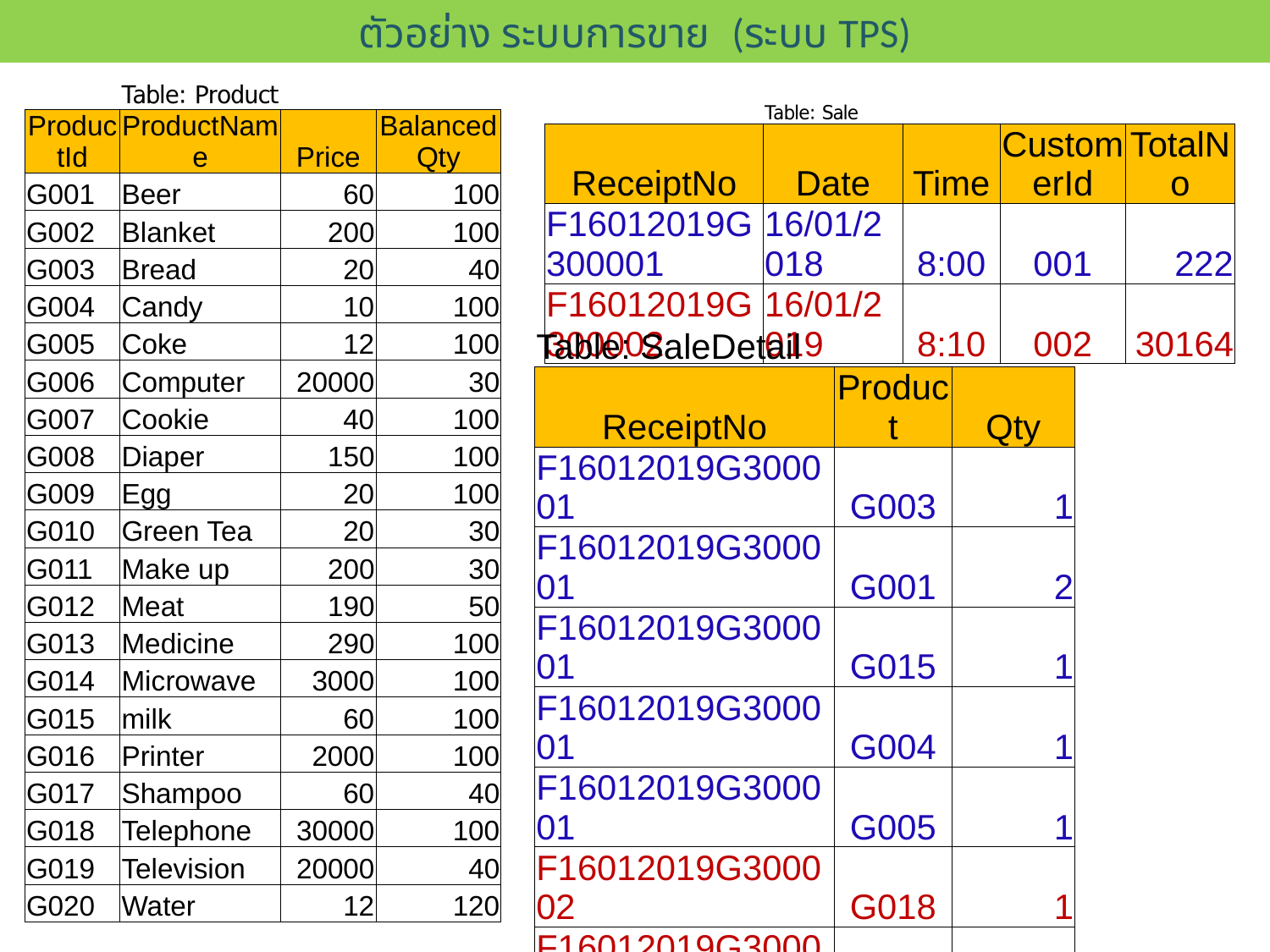

# ตัวอย่าง ระบบการขาย  (ระบบ TPS)
|  | Table: Product |  |  |
| --- | --- | --- | --- |
| ProductId | ProductName | Price | BalancedQty |
| G001 | Beer | 60 | 100 |
| G002 | Blanket | 200 | 100 |
| G003 | Bread | 20 | 40 |
| G004 | Candy | 10 | 100 |
| G005 | Coke | 12 | 100 |
| G006 | Computer | 20000 | 30 |
| G007 | Cookie | 40 | 100 |
| G008 | Diaper | 150 | 100 |
| G009 | Egg | 20 | 100 |
| G010 | Green Tea | 20 | 30 |
| G011 | Make up | 200 | 30 |
| G012 | Meat | 190 | 50 |
| G013 | Medicine | 290 | 100 |
| G014 | Microwave | 3000 | 100 |
| G015 | milk | 60 | 100 |
| G016 | Printer | 2000 | 100 |
| G017 | Shampoo | 60 | 40 |
| G018 | Telephone | 30000 | 100 |
| G019 | Television | 20000 | 40 |
| G020 | Water | 12 | 120 |
|  | Table: Sale |  |  |  |
| --- | --- | --- | --- | --- |
| ReceiptNo | Date | Time | CustomerId | TotalNo |
| F16012019G300001 | 16/01/2018 | 8:00 | 001 | 222 |
| F16012019G300002 | 16/01/2019 | 8:10 | 002 | 30164 |
| Table: SaleDetail |  |  |
| --- | --- | --- |
| ReceiptNo | Product | Qty |
| F16012019G300001 | G003 | 1 |
| F16012019G300001 | G001 | 2 |
| F16012019G300001 | G015 | 1 |
| F16012019G300001 | G004 | 1 |
| F16012019G300001 | G005 | 1 |
| F16012019G300002 | G018 | 1 |
| F16012019G300002 | G001 | 2 |
| F16012019G300002 | G020 | 1 |
| F16012019G300002 | G009 | 1 |
| F16012019G300002 | G005 | 1 |